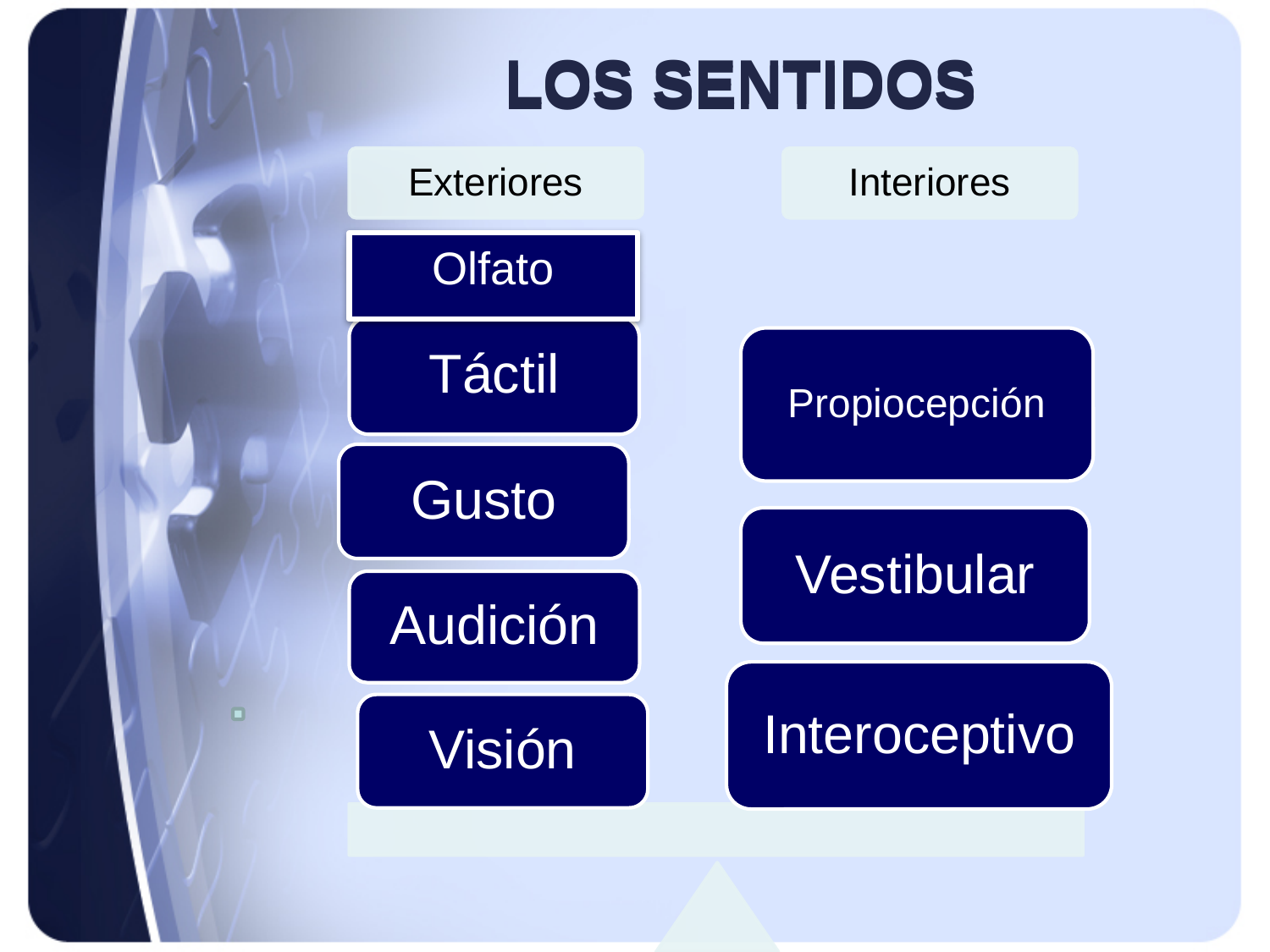

# LOS SENTIDOS
LOS SENTIDOS
Exteriores
Interiores
Visión
Audición
Gusto
Táctil
Interoceptivo
Vestibular
Propiocepción
Olfato